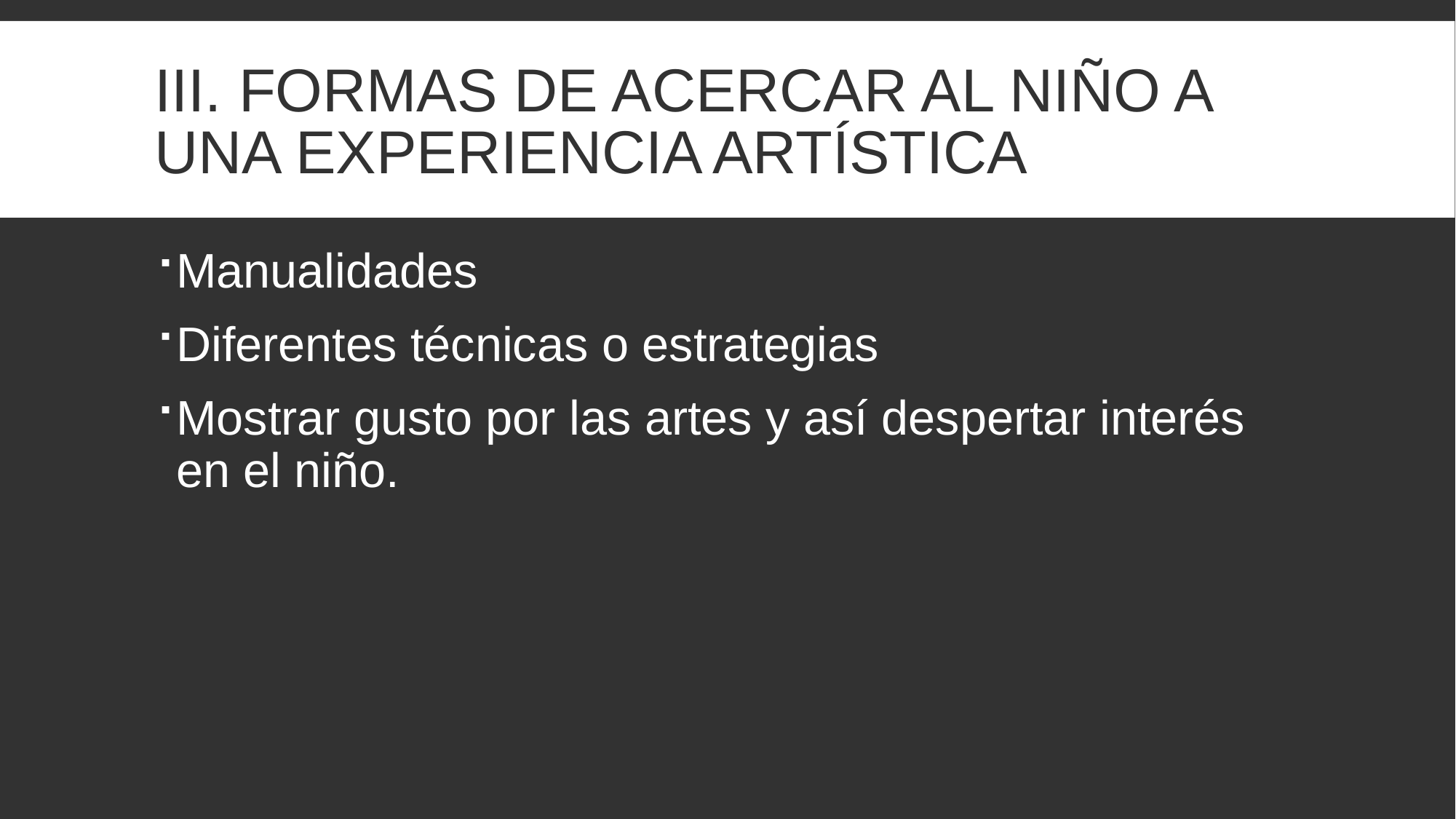

# iii. Formas de acercar al niño a una experiencia artística
Manualidades
Diferentes técnicas o estrategias
Mostrar gusto por las artes y así despertar interés en el niño.